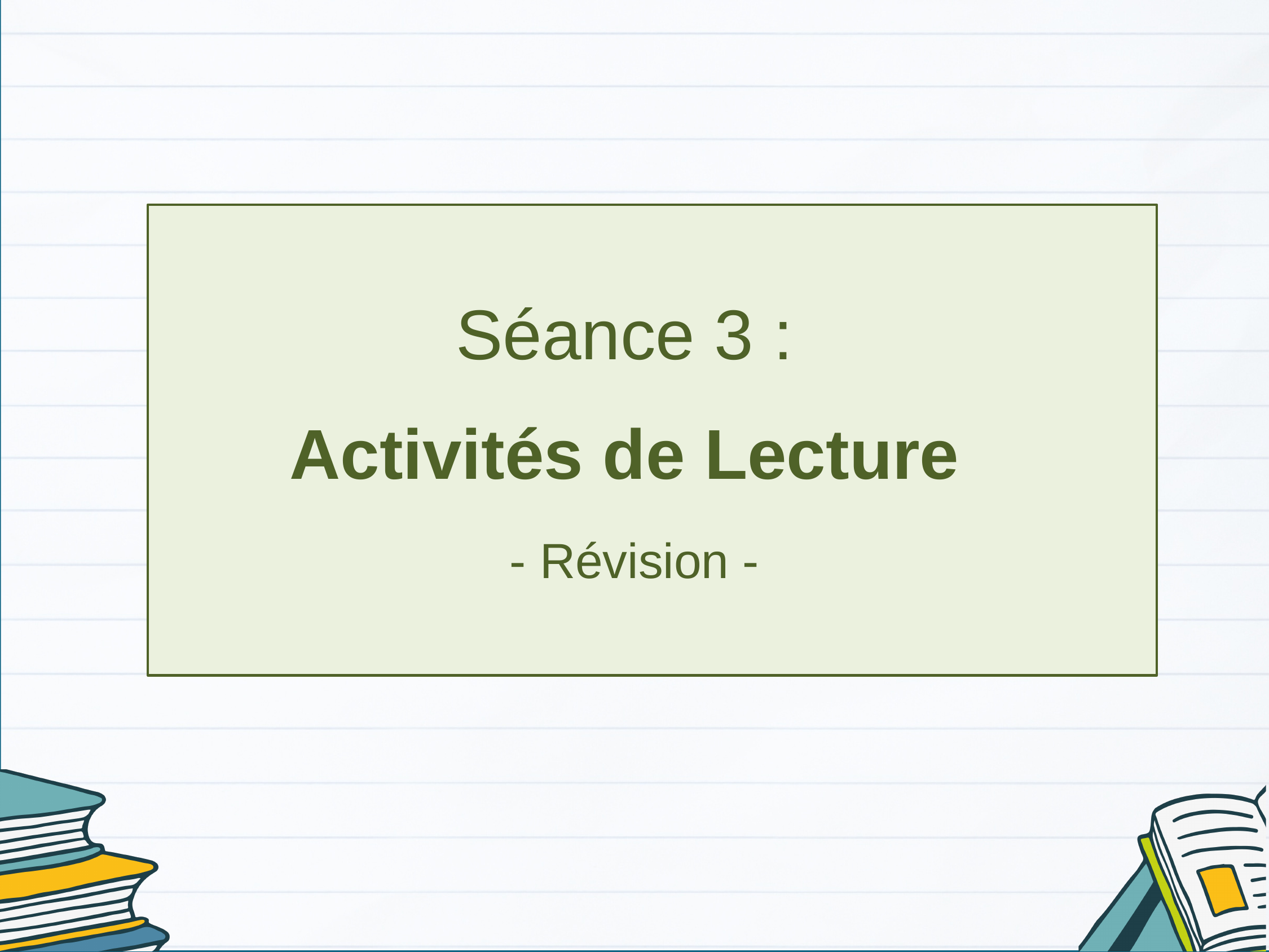

Séance 3 :
Activités de Lecture
- Révision -